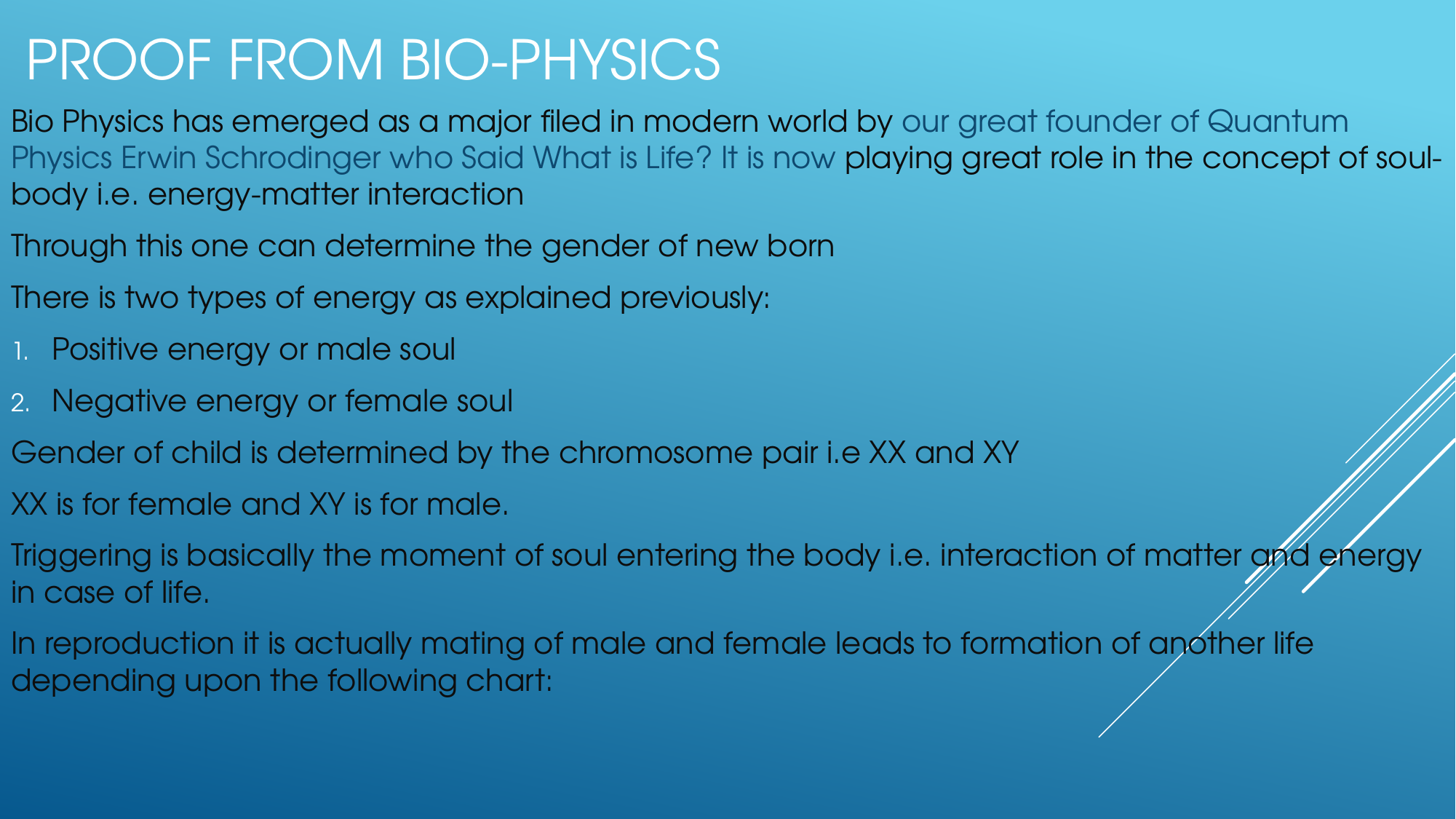

# proof from Bio-physics
Bio Physics has emerged as a major filed in modern world by our great founder of Quantum Physics Erwin Schrodinger who Said What is Life? It is now playing great role in the concept of soul-body i.e. energy-matter interaction
Through this one can determine the gender of new born
There is two types of energy as explained previously:
Positive energy or male soul
Negative energy or female soul
Gender of child is determined by the chromosome pair i.e XX and XY
XX is for female and XY is for male.
Triggering is basically the moment of soul entering the body i.e. interaction of matter and energy in case of life.
In reproduction it is actually mating of male and female leads to formation of another life depending upon the following chart: